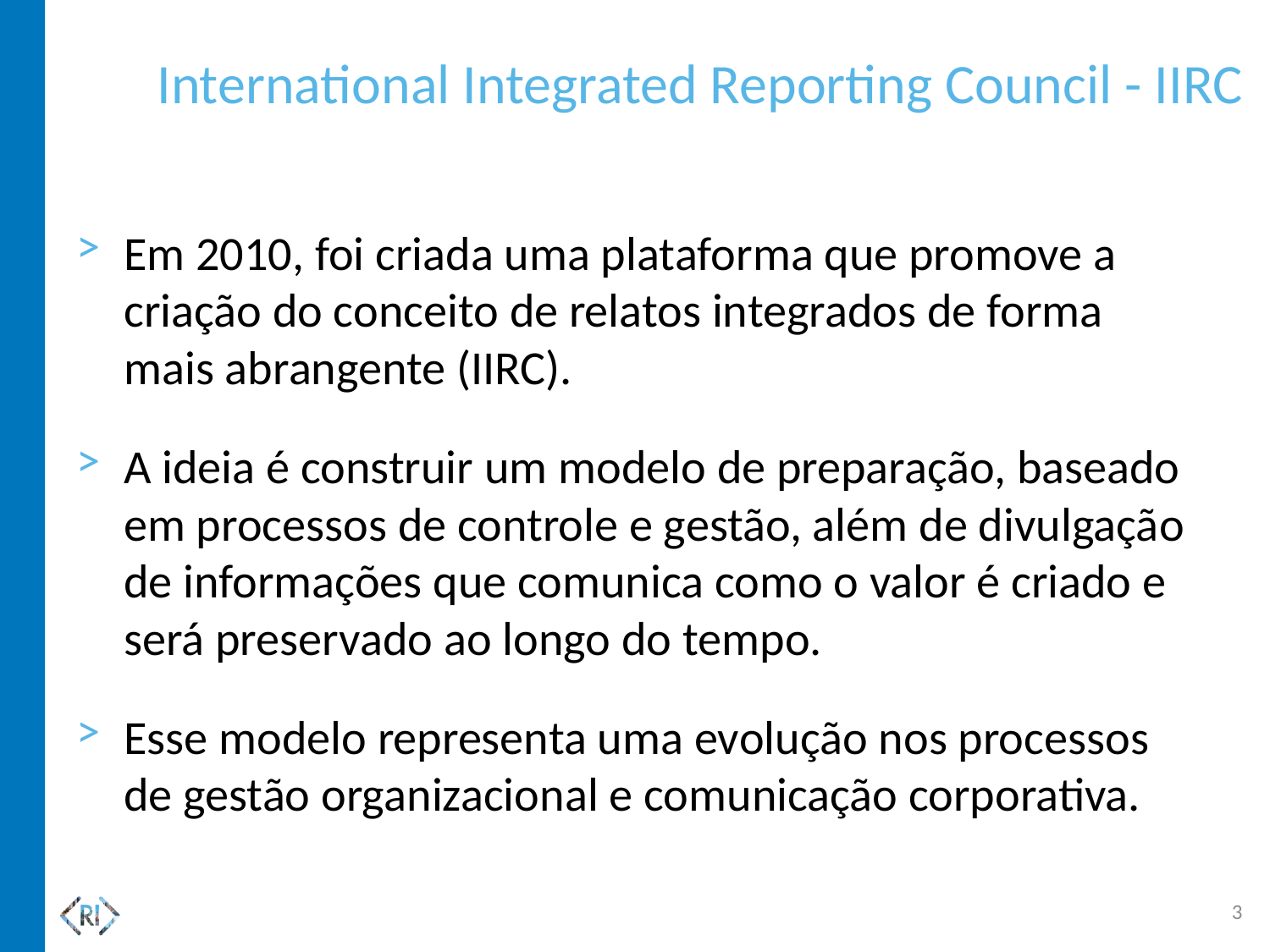

# International Integrated Reporting Council - IIRC
Em 2010, foi criada uma plataforma que promove a criação do conceito de relatos integrados de forma mais abrangente (IIRC).
A ideia é construir um modelo de preparação, baseado em processos de controle e gestão, além de divulgação de informações que comunica como o valor é criado e será preservado ao longo do tempo.
Esse modelo representa uma evolução nos processos de gestão organizacional e comunicação corporativa.
3